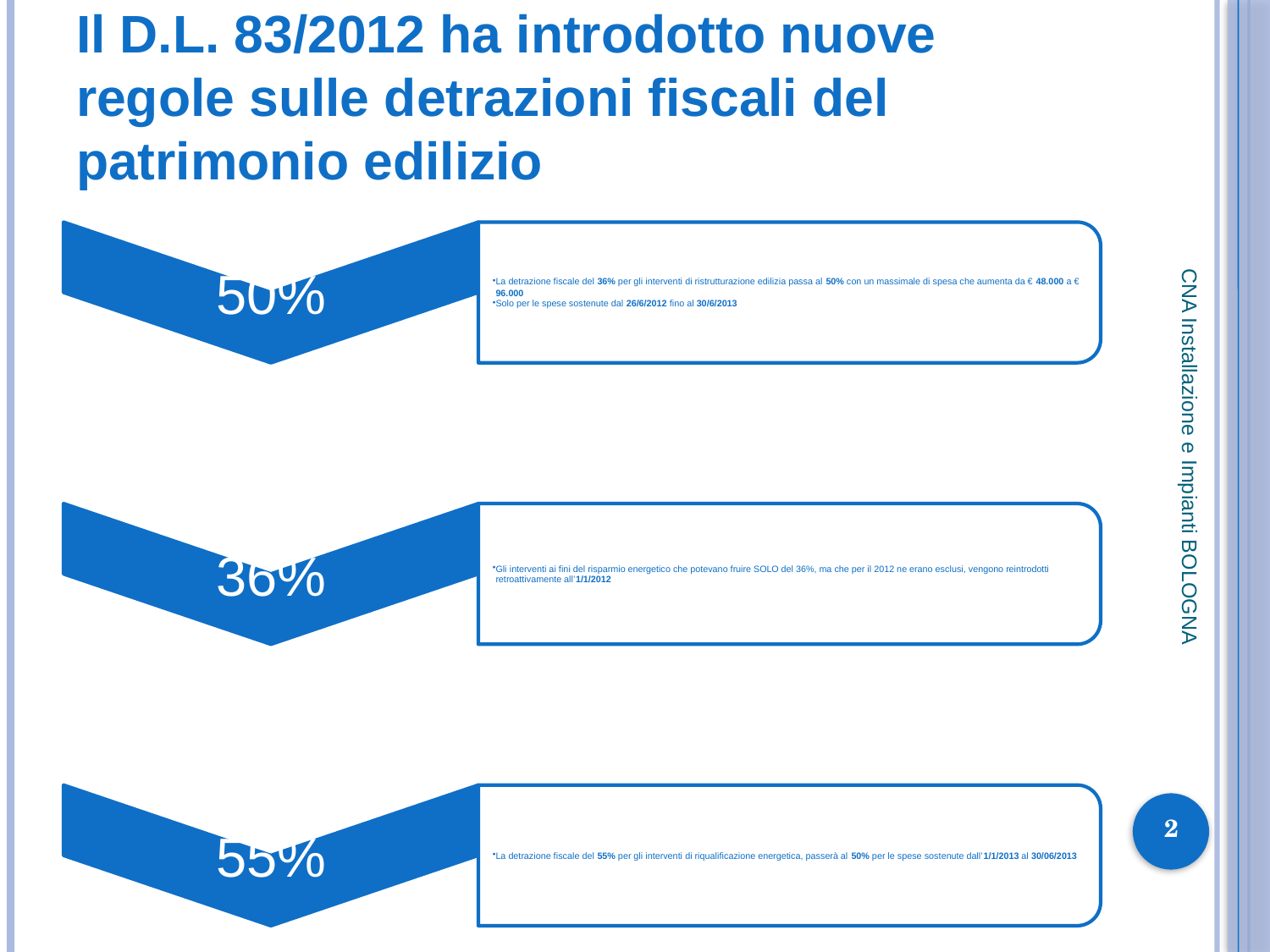

# Il D.L. 83/2012 ha introdotto nuove regole sulle detrazioni fiscali del patrimonio edilizio
50%
La detrazione fiscale del 36% per gli interventi di ristrutturazione edilizia passa al 50% con un massimale di spesa che aumenta da € 48.000 a € 96.000
36%
Gli interventi ai fini del risparmio energetico che potevano fruire SOLO del 36%, ma che per il 2012 ne erano esclusi, vengono reintrodotti retroattivamente all’1/1/2012
55%
La detrazione fiscale del 55% per gli interventi di riqualificazione energetica, passerà al 50% per le spese sostenute dall’1/1/2013 al 30/06/2013
Solo per le spese sostenute dal 26/6/2012 fino al 30/6/2013
CNA Installazione e Impianti BOLOGNA
2